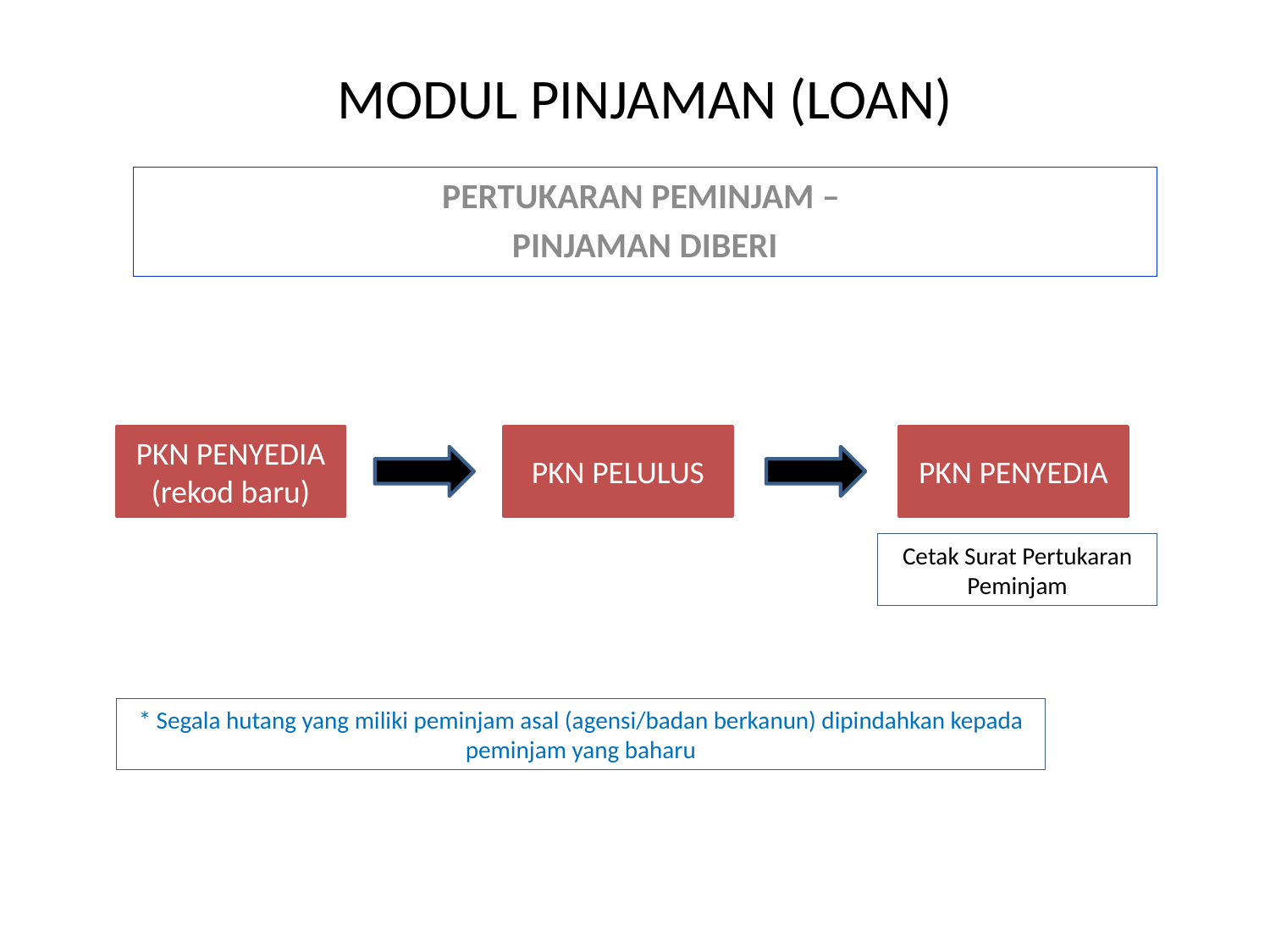

MODUL PINJAMAN (LOAN)
PERTUKARAN PEMINJAM –
PINJAMAN DIBERI
PKN PENYEDIA
(rekod baru)
PKN PELULUS
PKN PENYEDIA

Cetak Surat Pertukaran Peminjam
* Segala hutang yang miliki peminjam asal (agensi/badan berkanun) dipindahkan kepada peminjam yang baharu